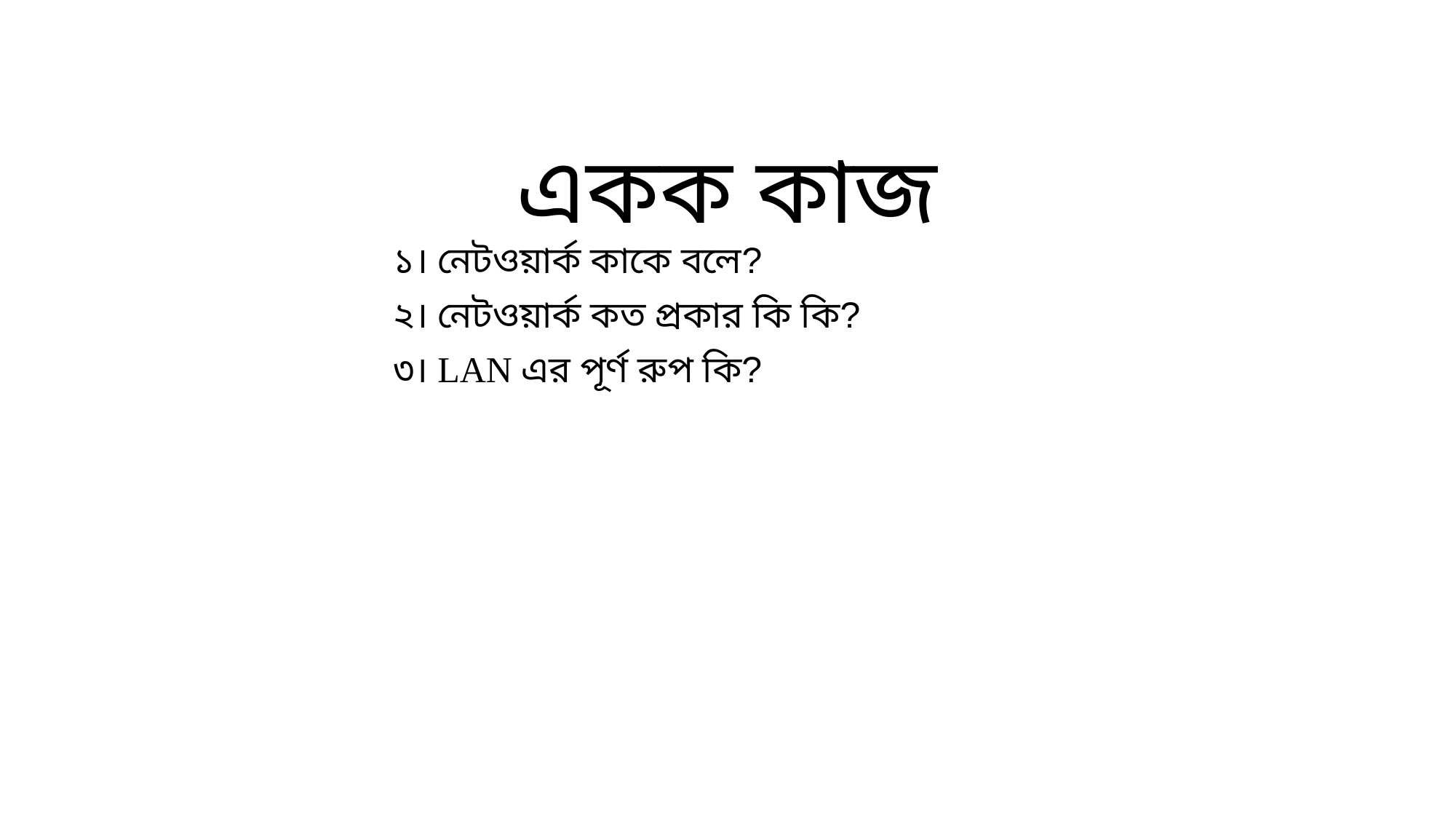

# একক কাজ
১। নেটওয়ার্ক কাকে বলে?
২। নেটওয়ার্ক কত প্রকার কি কি?
৩। LAN এর পূর্ণ রুপ কি?